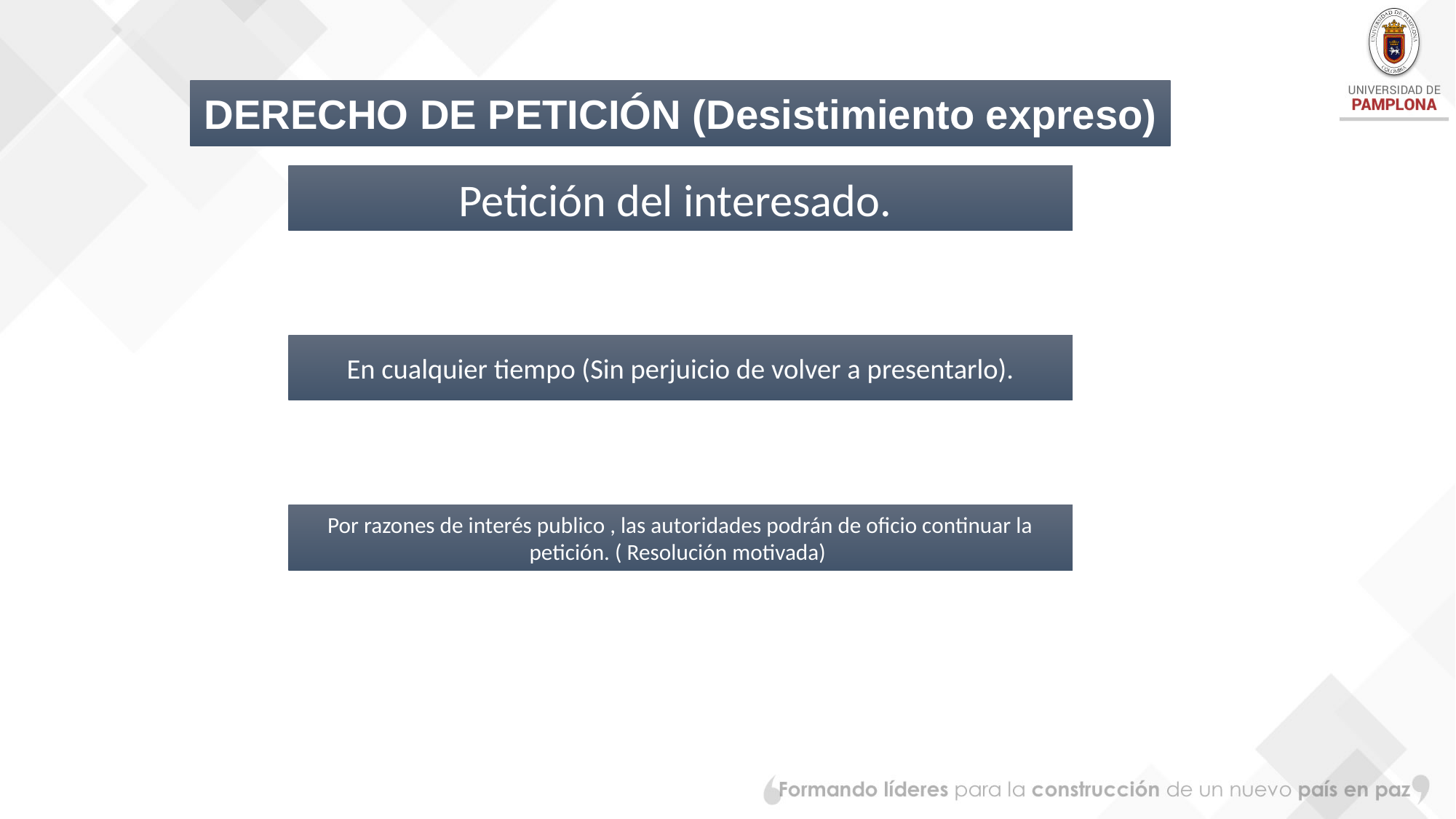

DERECHO DE PETICIÓN (Desistimiento expreso)
En cualquier tiempo (Sin perjuicio de volver a presentarlo).
Por razones de interés publico , las autoridades podrán de oficio continuar la petición. ( Resolución motivada)
Petición del interesado.